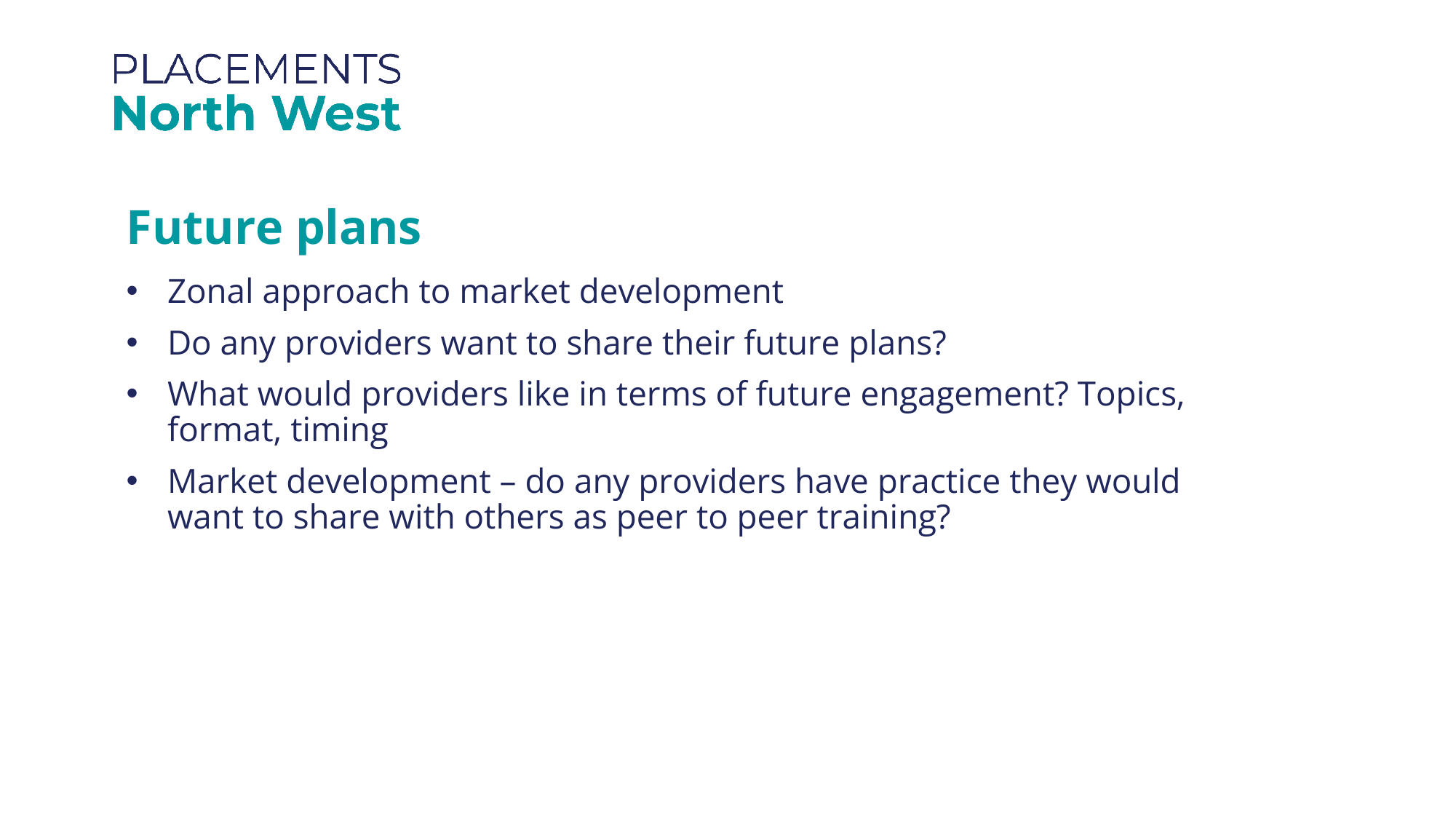

Future plans
Zonal approach to market development
Do any providers want to share their future plans?
What would providers like in terms of future engagement? Topics, format, timing
Market development – do any providers have practice they would want to share with others as peer to peer training?